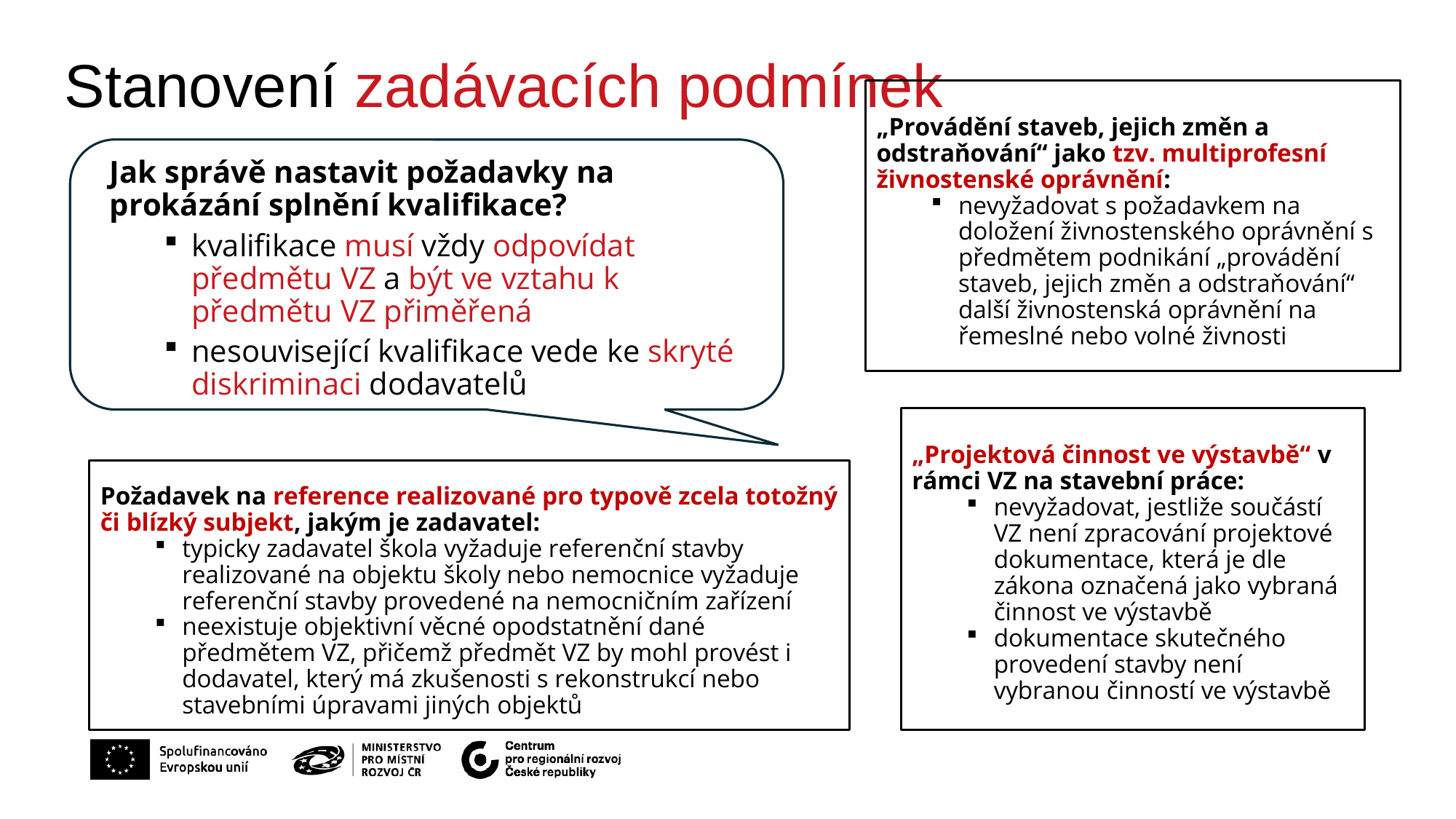

Stanovení zadávacích podmínek

„Provádění staveb, jejich změn a odstraňování“ jako tzv. multiprofesní živnostenské oprávnění:
nevyžadovat s požadavkem na doložení živnostenského oprávnění s předmětem podnikání „provádění staveb, jejich změn a odstraňování“ další živnostenská oprávnění na řemeslné nebo volné živnosti

Jak správě nastavit požadavky na prokázání splnění kvalifikace?
kvalifikace musí vždy odpovídat předmětu VZ a být ve vztahu k předmětu VZ přiměřená
nesouvisející kvalifikace vede ke skryté diskriminaci dodavatelů

„Projektová činnost ve výstavbě“ v rámci VZ na stavební práce:
nevyžadovat, jestliže součástí VZ není zpracování projektové dokumentace, která je dle zákona označená jako vybraná činnost ve výstavbě
dokumentace skutečného provedení stavby není vybranou činností ve výstavbě

Požadavek na reference realizované pro typově zcela totožný či blízký subjekt, jakým je zadavatel:
typicky zadavatel škola vyžaduje referenční stavby realizované na objektu školy nebo nemocnice vyžaduje referenční stavby provedené na nemocničním zařízení
neexistuje objektivní věcné opodstatnění dané předmětem VZ, přičemž předmět VZ by mohl provést i dodavatel, který má zkušenosti s rekonstrukcí nebo stavebními úpravami jiných objektů